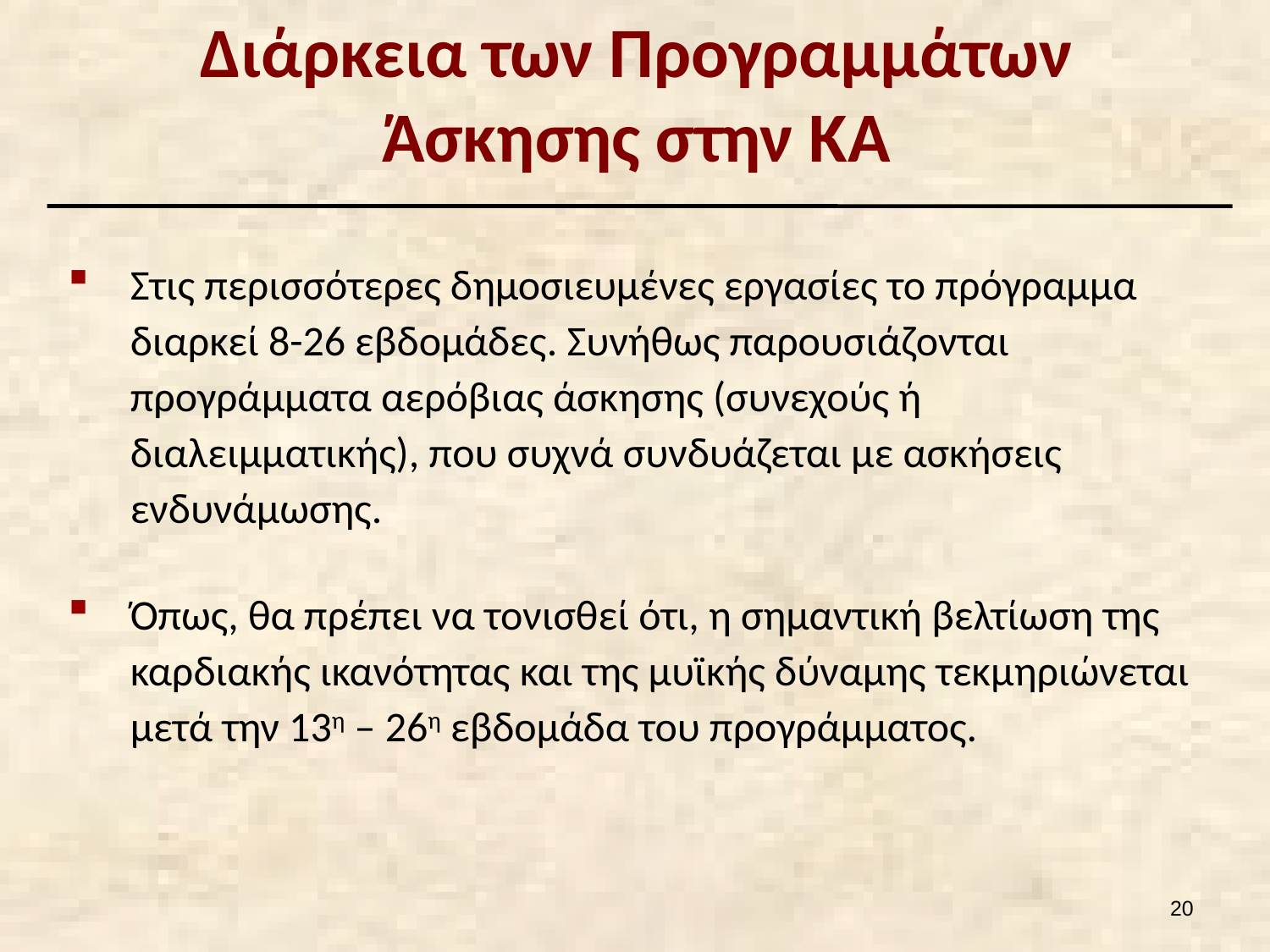

# Διάρκεια των Προγραμμάτων Άσκησης στην ΚΑ

Στις περισσότερες δημοσιευμένες εργασίες το πρόγραμμα διαρκεί 8-26 εβδομάδες. Συνήθως παρουσιάζονται προγράμματα αερόβιας άσκησης (συνεχούς ή διαλειμματικής), που συχνά συνδυάζεται με ασκήσεις ενδυνάμωσης.
Όπως, θα πρέπει να τονισθεί ότι, η σημαντική βελτίωση της καρδιακής ικανότητας και της μυϊκής δύναμης τεκμηριώνεται μετά την 13η – 26η εβδομάδα του προγράμματος.
20